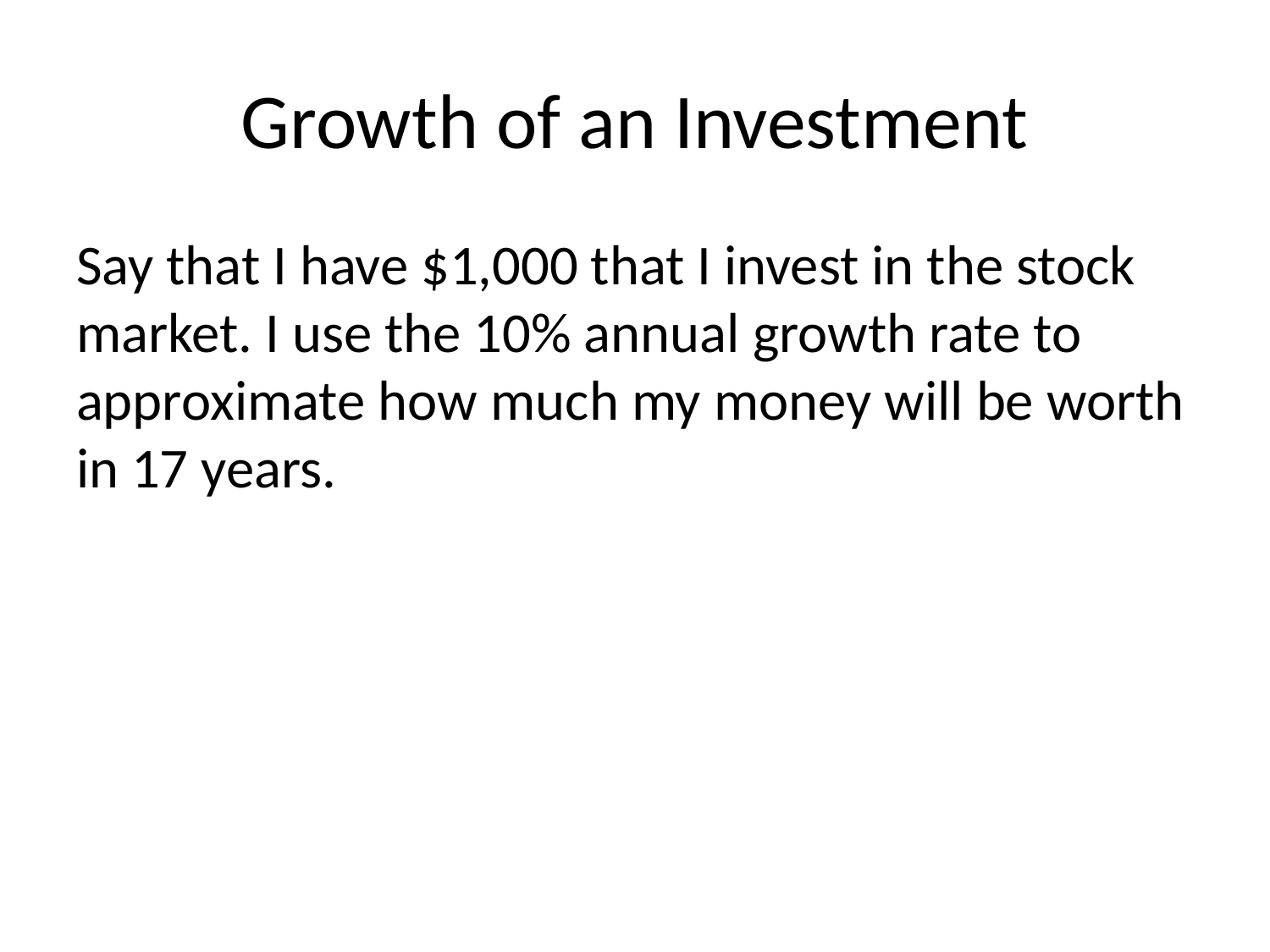

# Growth of an Investment
Say that I have $1,000 that I invest in the stock market. I use the 10% annual growth rate to approximate how much my money will be worth in 17 years.